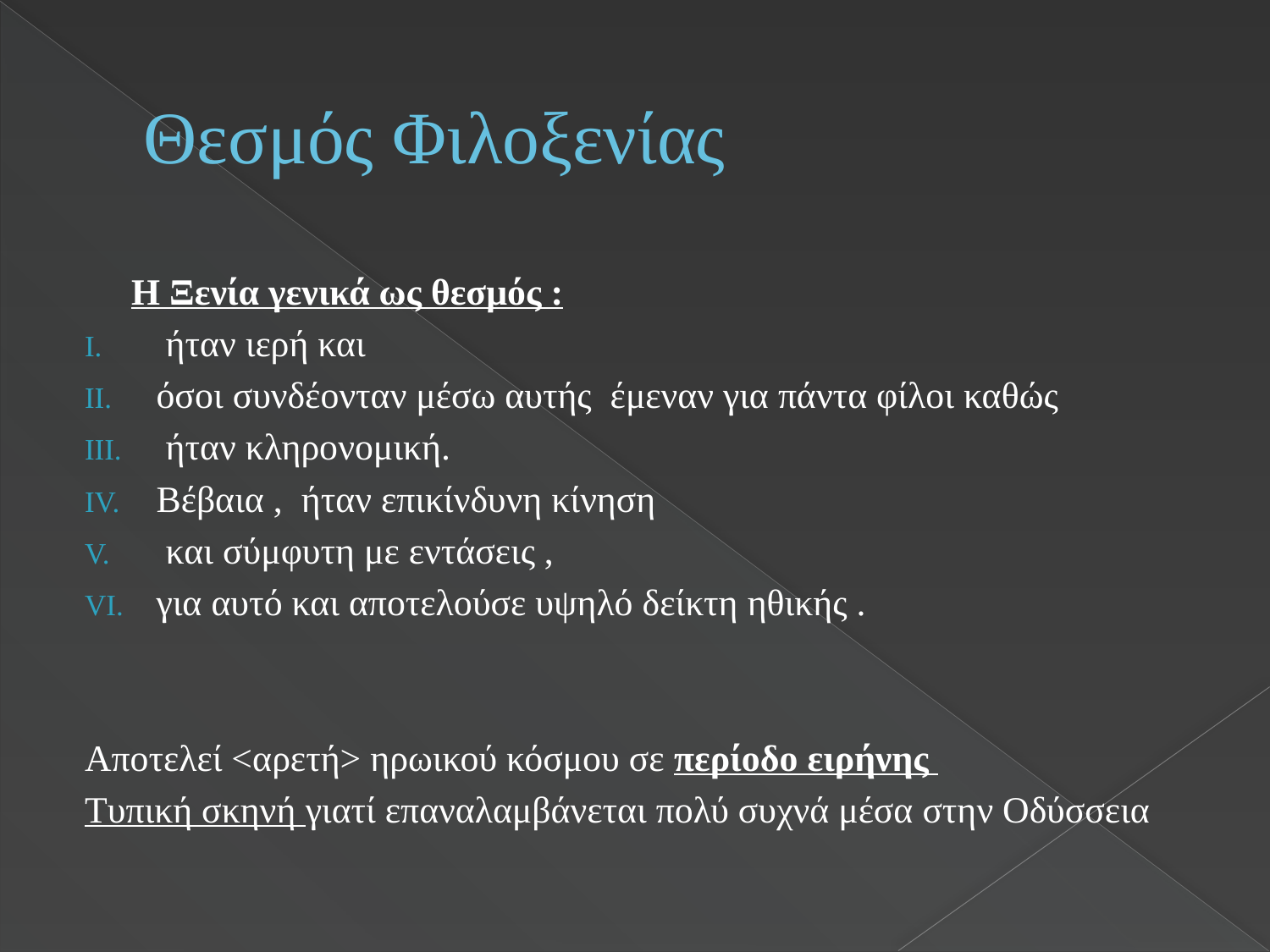

# Θεσμός Φιλοξενίας
     Η Ξενία γενικά ως θεσμός :
 ήταν ιερή και
όσοι συνδέονταν μέσω αυτής  έμεναν για πάντα φίλοι καθώς
 ήταν κληρονομική.
Βέβαια ,  ήταν επικίνδυνη κίνηση
 και σύμφυτη με εντάσεις ,
για αυτό και αποτελούσε υψηλό δείκτη ηθικής .

Αποτελεί <αρετή> ηρωικού κόσμου σε περίοδο ειρήνης
Τυπική σκηνή γιατί επαναλαμβάνεται πολύ συχνά μέσα στην Οδύσσεια